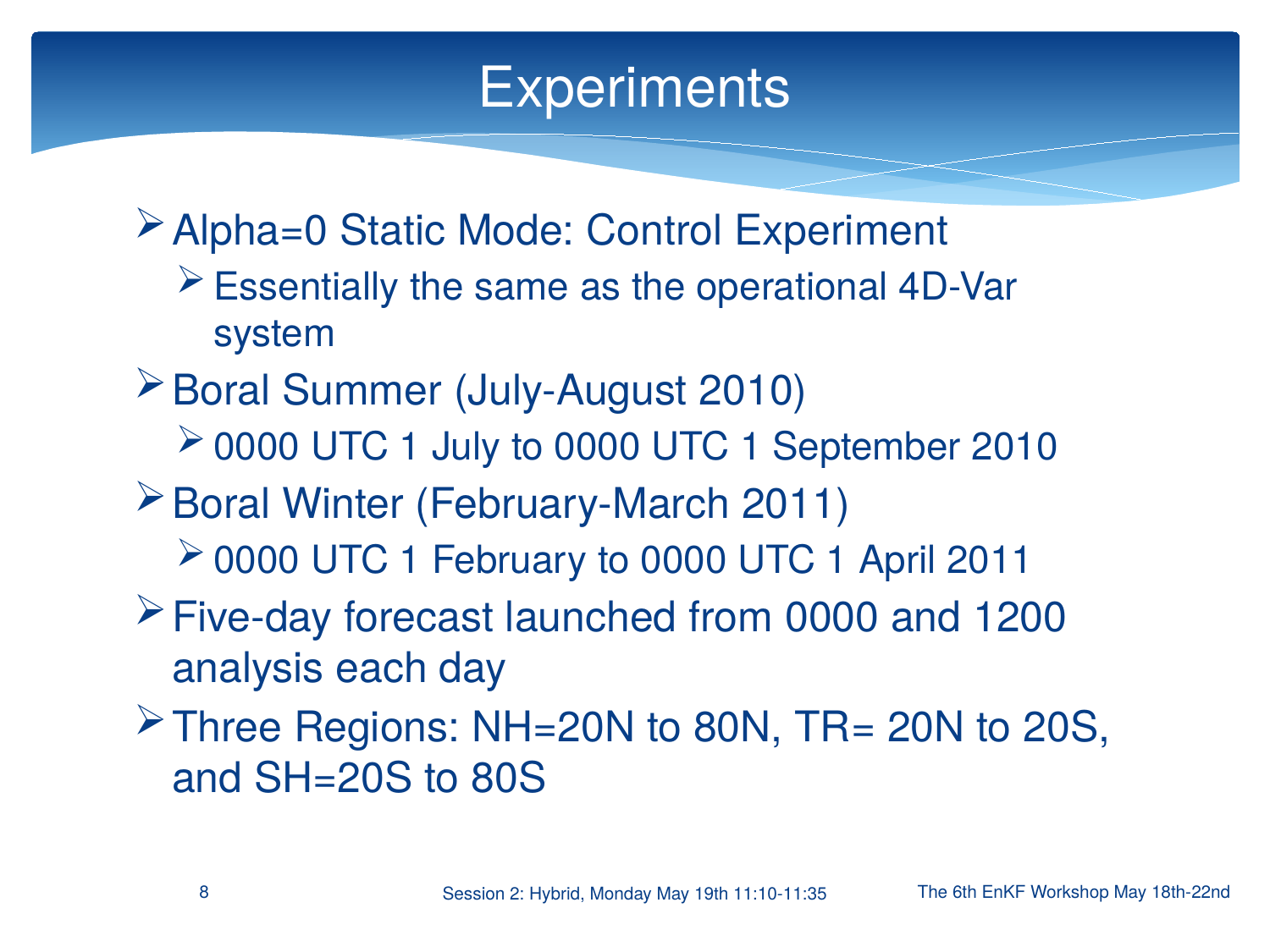

# Experiments
Alpha=0 Static Mode: Control Experiment
Essentially the same as the operational 4D-Var system
Boral Summer (July-August 2010)
0000 UTC 1 July to 0000 UTC 1 September 2010
Boral Winter (February-March 2011)
0000 UTC 1 February to 0000 UTC 1 April 2011
Five-day forecast launched from 0000 and 1200 analysis each day
Three Regions: NH=20N to 80N, TR= 20N to 20S, and SH=20S to 80S

8
Session 2: Hybrid, Monday May 19th 11:10-11:35
The 6th EnKF Workshop May 18th-22nd